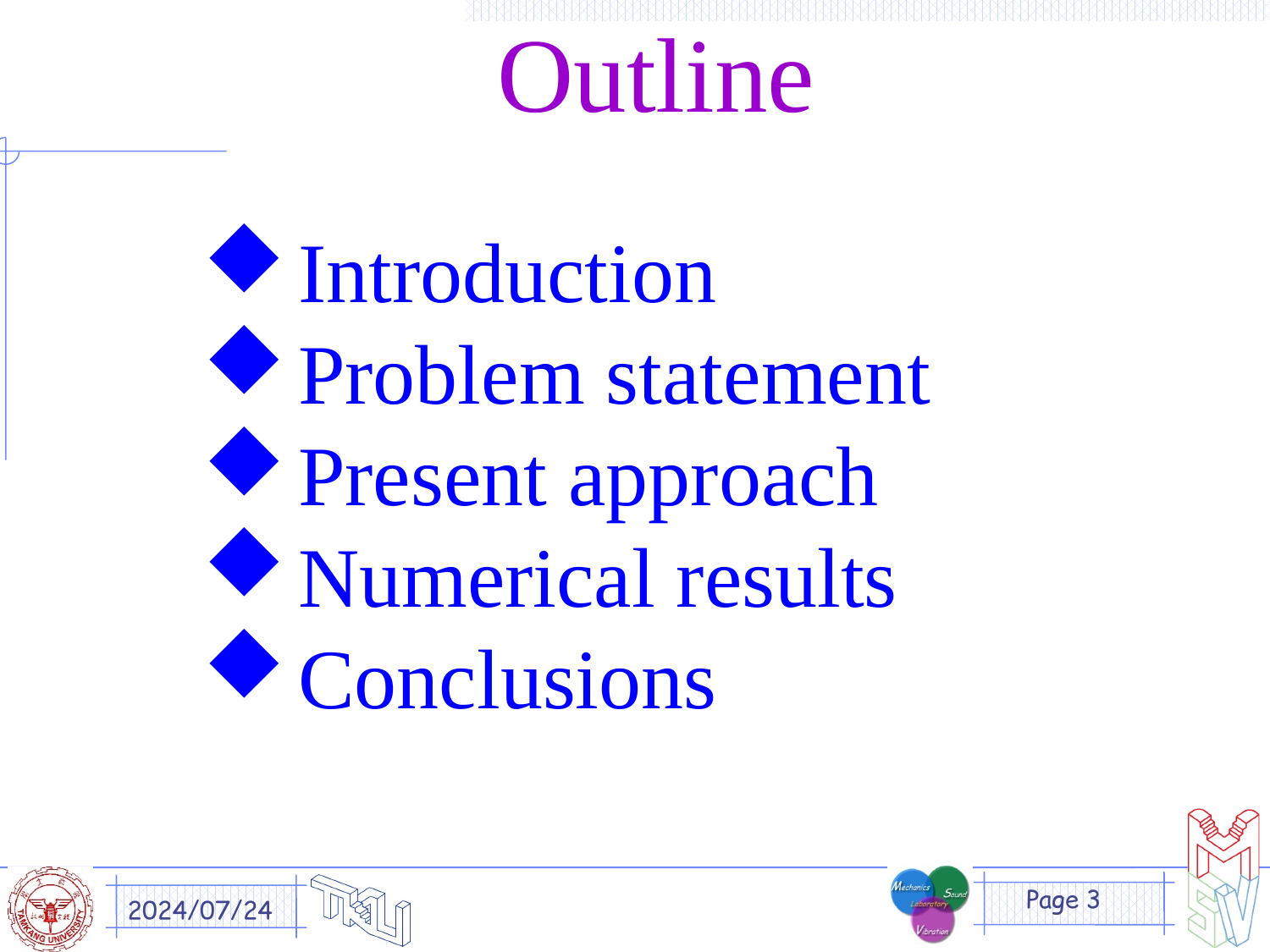

Outline
Introduction
Problem statement
Present approach
Numerical results
Conclusions
2024/07/24